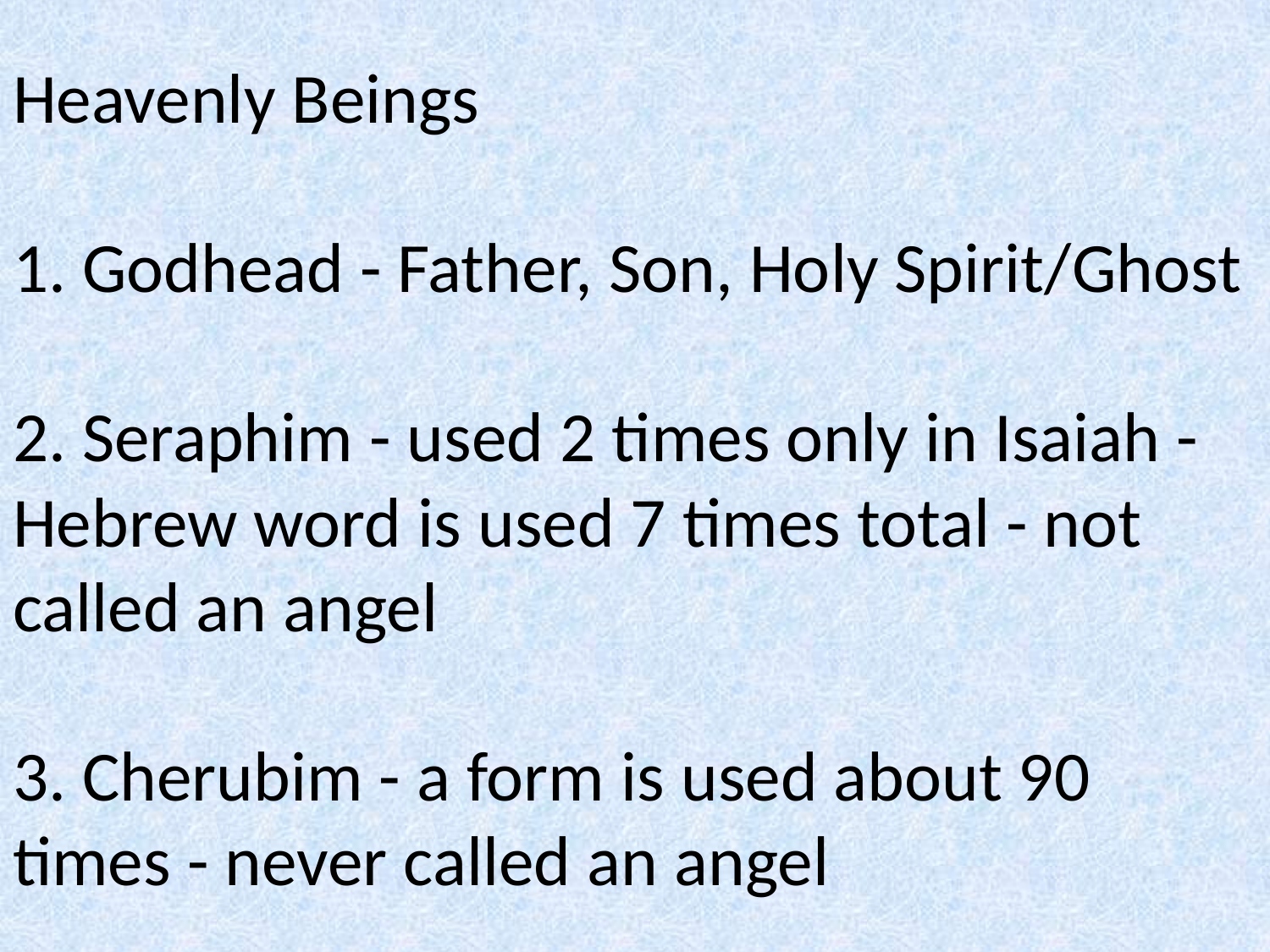

# Heavenly Beings 1. Godhead - Father, Son, Holy Spirit/Ghost 2. Seraphim - used 2 times only in Isaiah - Hebrew word is used 7 times total - not called an angel 3. Cherubim - a form is used about 90 times - never called an angel